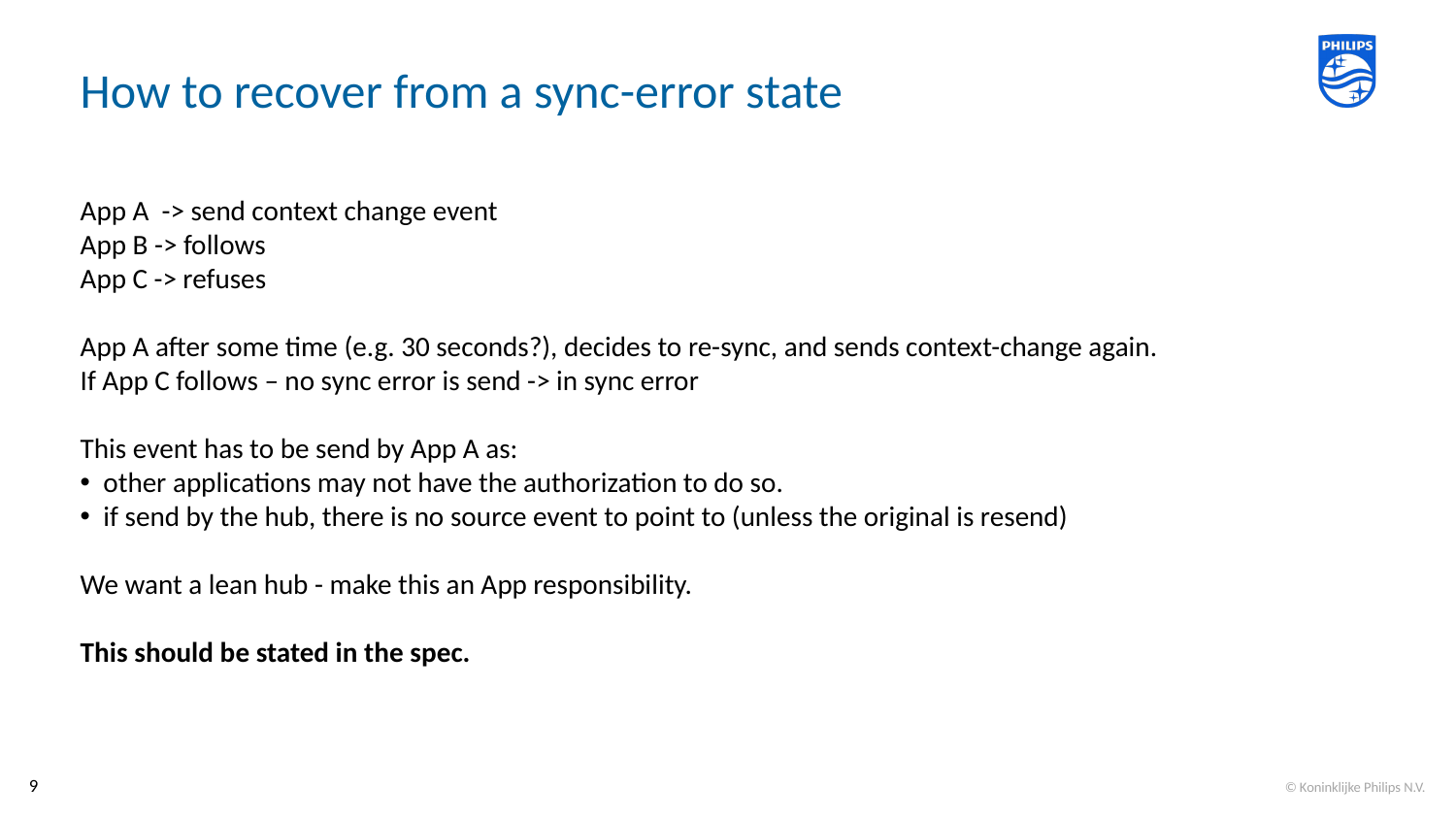

# How to recover from a sync-error state
App A  -> send context change event
App B -> follows
App C -> refuses

App A after some time (e.g. 30 seconds?), decides to re-sync, and sends context-change again.
If App C follows – no sync error is send -> in sync error

This event has to be send by App A as:
other applications may not have the authorization to do so.
if send by the hub, there is no source event to point to (unless the original is resend)

We want a lean hub - make this an App responsibility.

This should be stated in the spec.

9